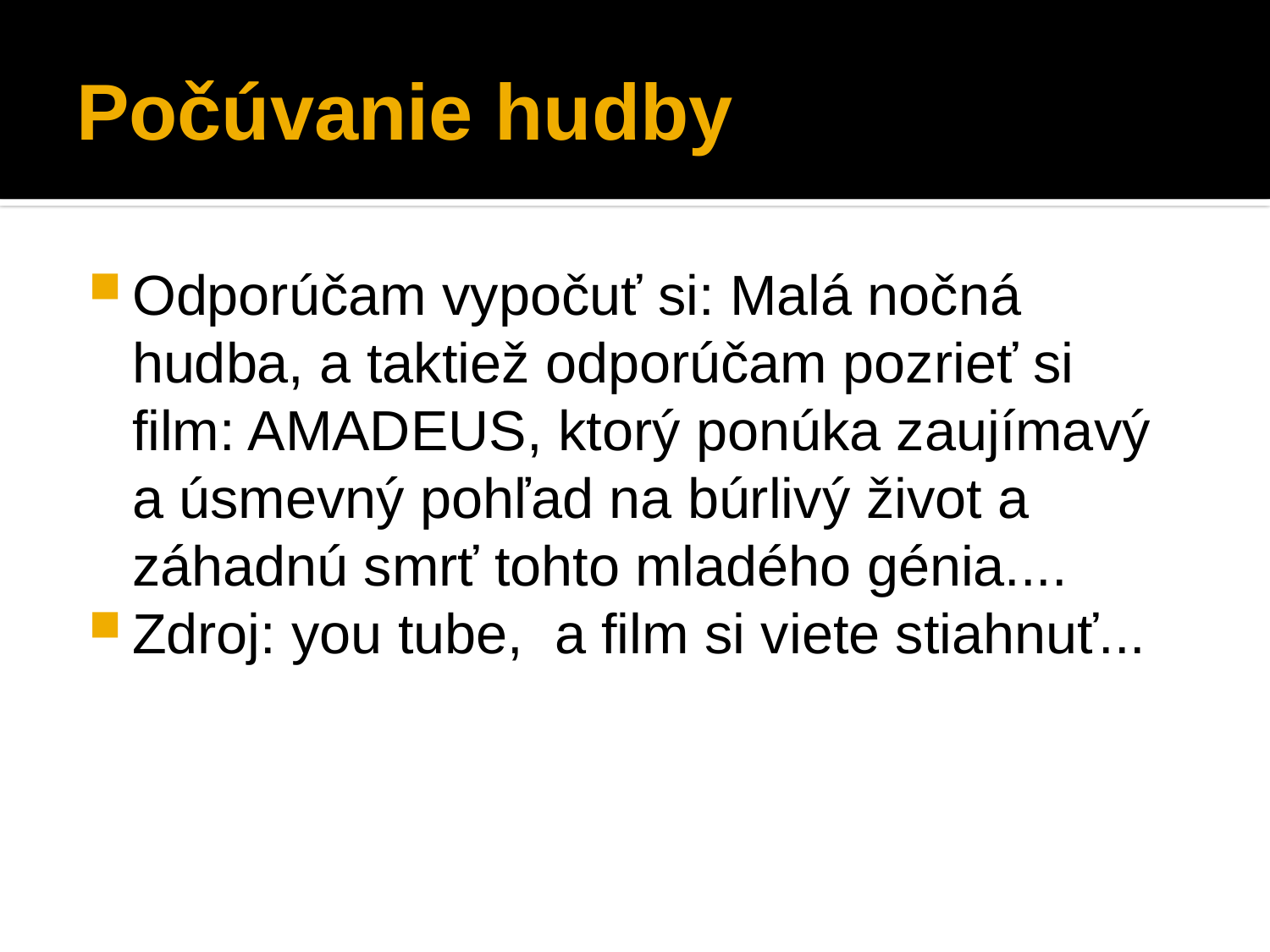

# Počúvanie hudby
Odporúčam vypočuť si: Malá nočná hudba, a taktiež odporúčam pozrieť si film: AMADEUS, ktorý ponúka zaujímavý a úsmevný pohľad na búrlivý život a záhadnú smrť tohto mladého génia....
Zdroj: you tube,  a film si viete stiahnuť...